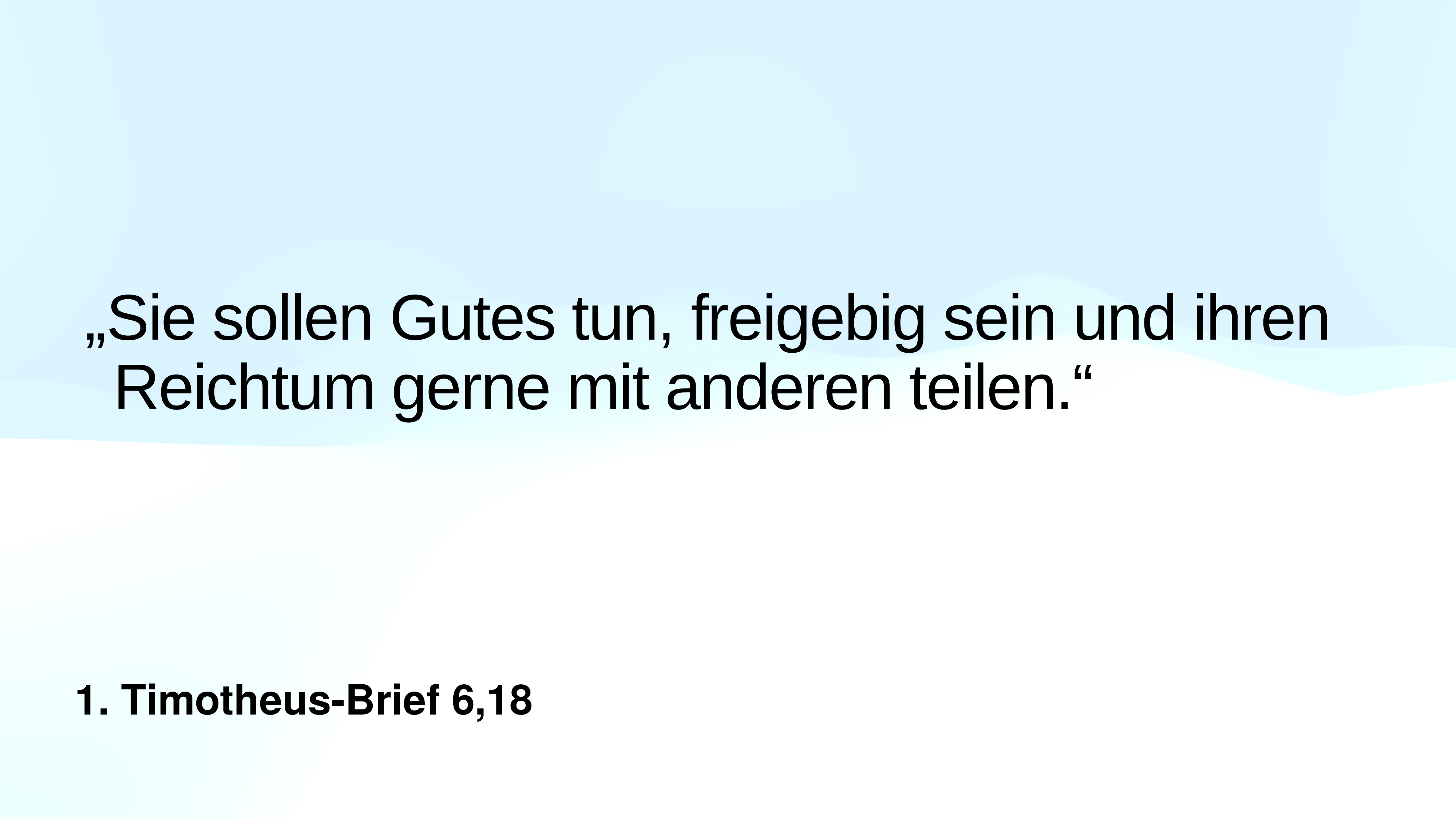

„Sie sollen Gutes tun, freigebig sein und ihren Reichtum gerne mit anderen teilen.“
1. Timotheus-Brief 6,18